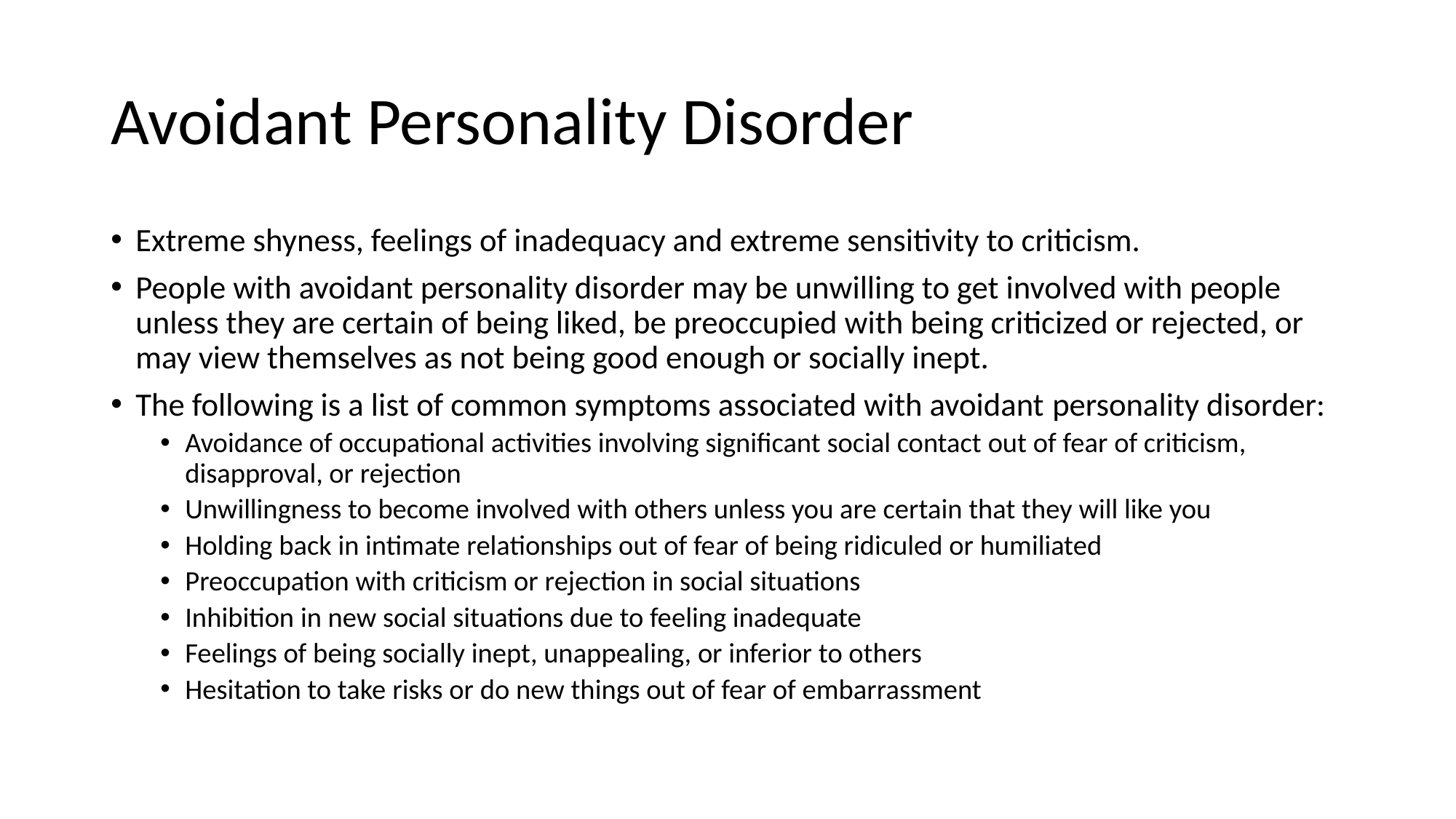

# Avoidant Personality Disorder
Extreme shyness, feelings of inadequacy and extreme sensitivity to criticism.
People with avoidant personality disorder may be unwilling to get involved with people unless they are certain of being liked, be preoccupied with being criticized or rejected, or may view themselves as not being good enough or socially inept.
The following is a list of common symptoms associated with avoidant personality disorder:
Avoidance of occupational activities involving significant social contact out of fear of criticism, disapproval, or rejection﻿
Unwillingness to become involved with others unless you are certain that they will like you
Holding back in intimate relationships out of fear of being ridiculed or humiliated
Preoccupation with criticism or rejection in social situations
Inhibition in new social situations due to feeling inadequate
Feelings of being socially inept, unappealing, or inferior to others
﻿Hesitation to take risks or do new things out of fear of embarrassment